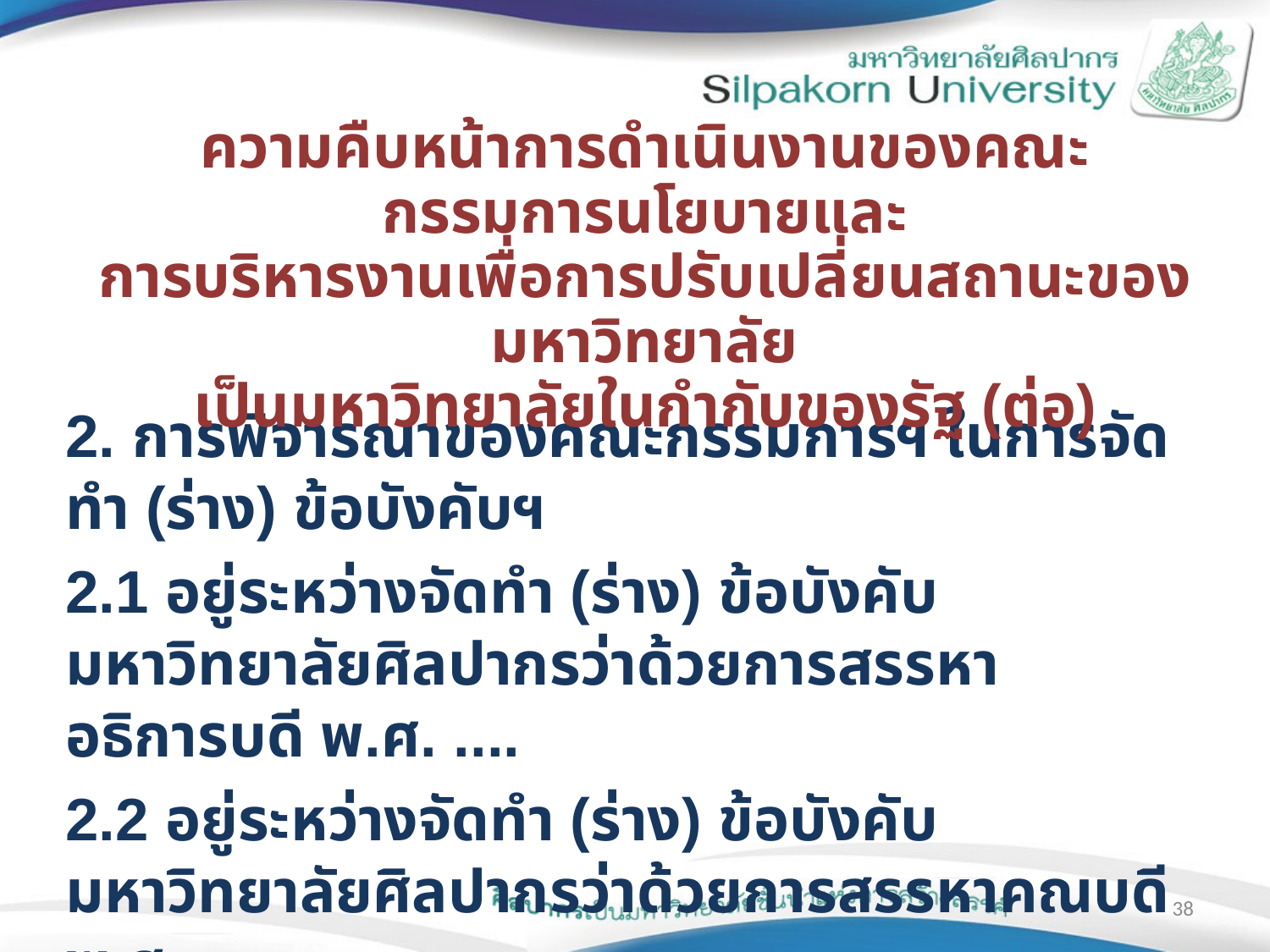

# ความคืบหน้าการดำเนินงานของคณะกรรมการนโยบายและ การบริหารงานเพื่อการปรับเปลี่ยนสถานะของมหาวิทยาลัย เป็นมหาวิทยาลัยในกำกับของรัฐ (ต่อ)
2. การพิจารณาของคณะกรรมการฯ ในการจัดทำ (ร่าง) ข้อบังคับฯ
2.1 อยู่ระหว่างจัดทำ (ร่าง) ข้อบังคับมหาวิทยาลัยศิลปากรว่าด้วยการสรรหาอธิการบดี พ.ศ. ....
2.2 อยู่ระหว่างจัดทำ (ร่าง) ข้อบังคับมหาวิทยาลัยศิลปากรว่าด้วยการสรรหาคณบดี พ.ศ. ....
38